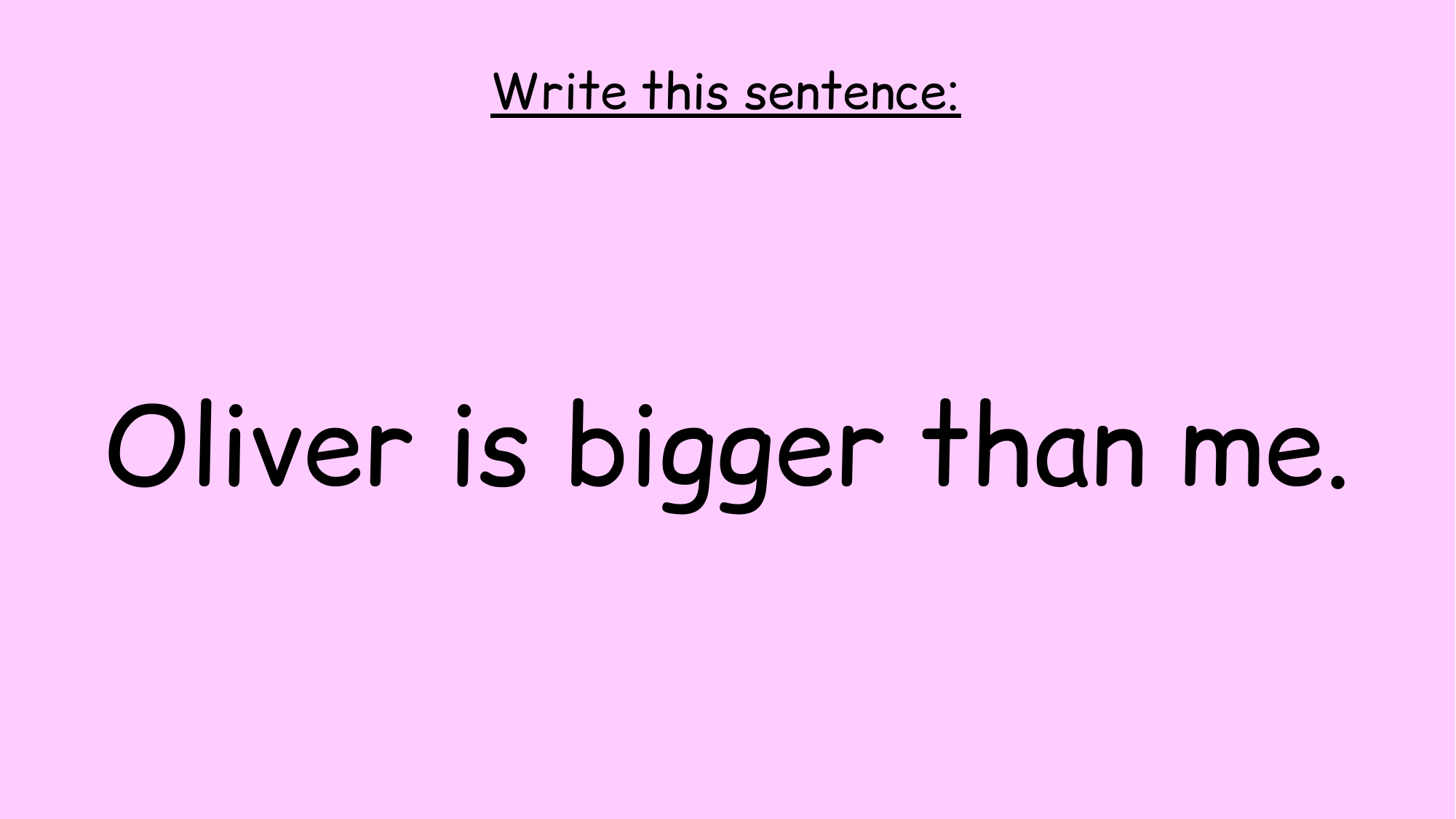

Write this sentence:
Oliver is bigger than me.